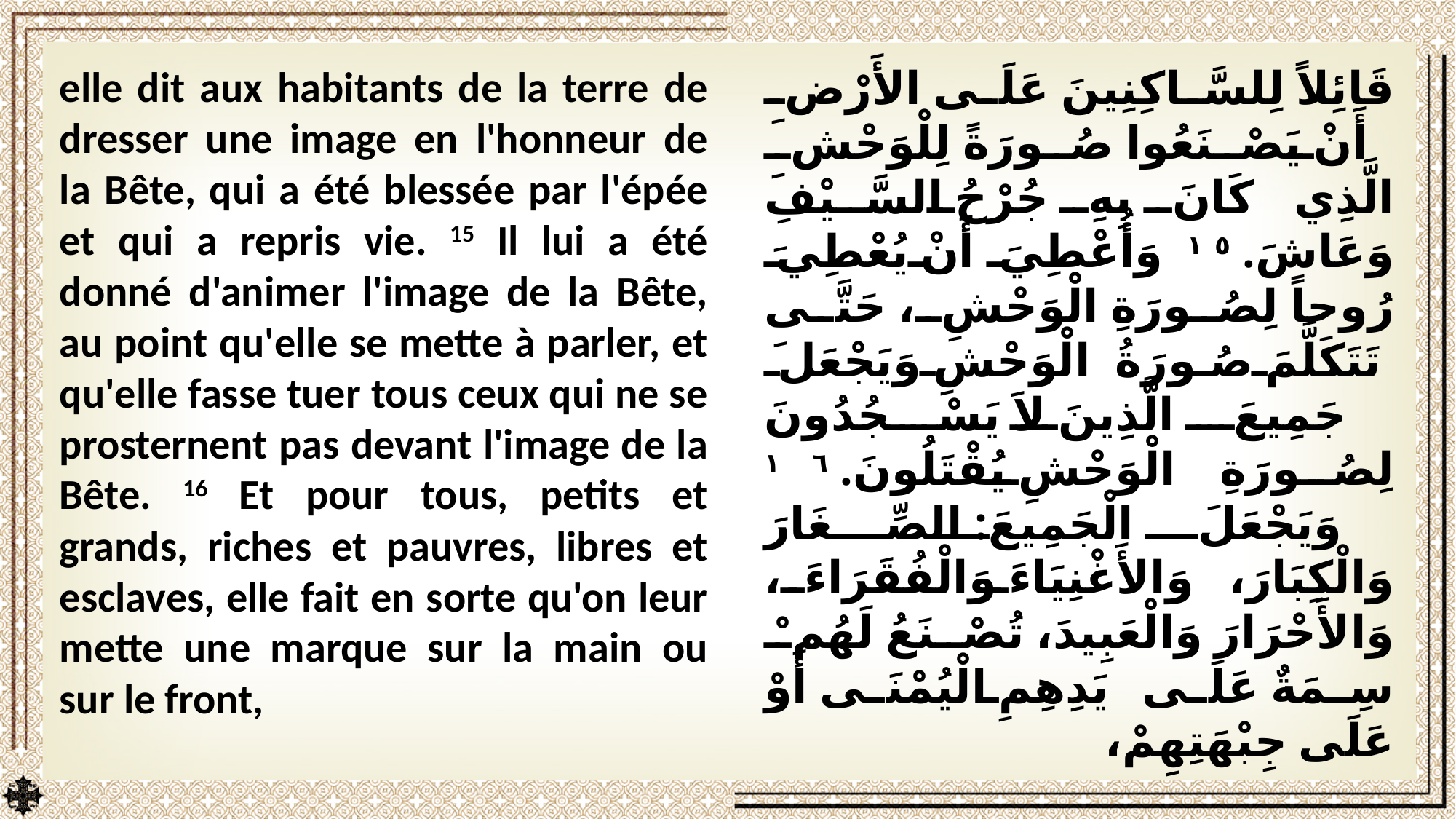

elle dit aux habitants de la terre de dresser une image en l'honneur de la Bête, qui a été blessée par l'épée et qui a repris vie. 15 Il lui a été donné d'animer l'image de la Bête, au point qu'elle se mette à parler, et qu'elle fasse tuer tous ceux qui ne se prosternent pas devant l'image de la Bête. 16 Et pour tous, petits et grands, riches et pauvres, libres et esclaves, elle fait en sorte qu'on leur mette une marque sur la main ou sur le front,
قَائِلاً لِلسَّاكِنِينَ عَلَى الأَرْضِ أَنْ يَصْنَعُوا صُورَةً لِلْوَحْشِ الَّذِي كَانَ بِهِ جُرْحُ السَّيْفِ وَعَاشَ. ١٥ وَأُعْطِيَ أَنْ يُعْطِيَ رُوحاً لِصُورَةِ الْوَحْشِ، حَتَّى تَتَكَلَّمَ صُورَةُ الْوَحْشِ وَيَجْعَلَ جَمِيعَ الَّذِينَ لاَ يَسْجُدُونَ لِصُورَةِ الْوَحْشِ يُقْتَلُونَ. ١٦ وَيَجْعَلَ الْجَمِيعَ: الصِّغَارَ وَالْكِبَارَ، وَالأَغْنِيَاءَ وَالْفُقَرَاءَ، وَالأَحْرَارَ وَالْعَبِيدَ، تُصْنَعُ لَهُمْ سِمَةٌ عَلَى يَدِهِمِ الْيُمْنَى أَوْ عَلَى جِبْهَتِهِمْ،